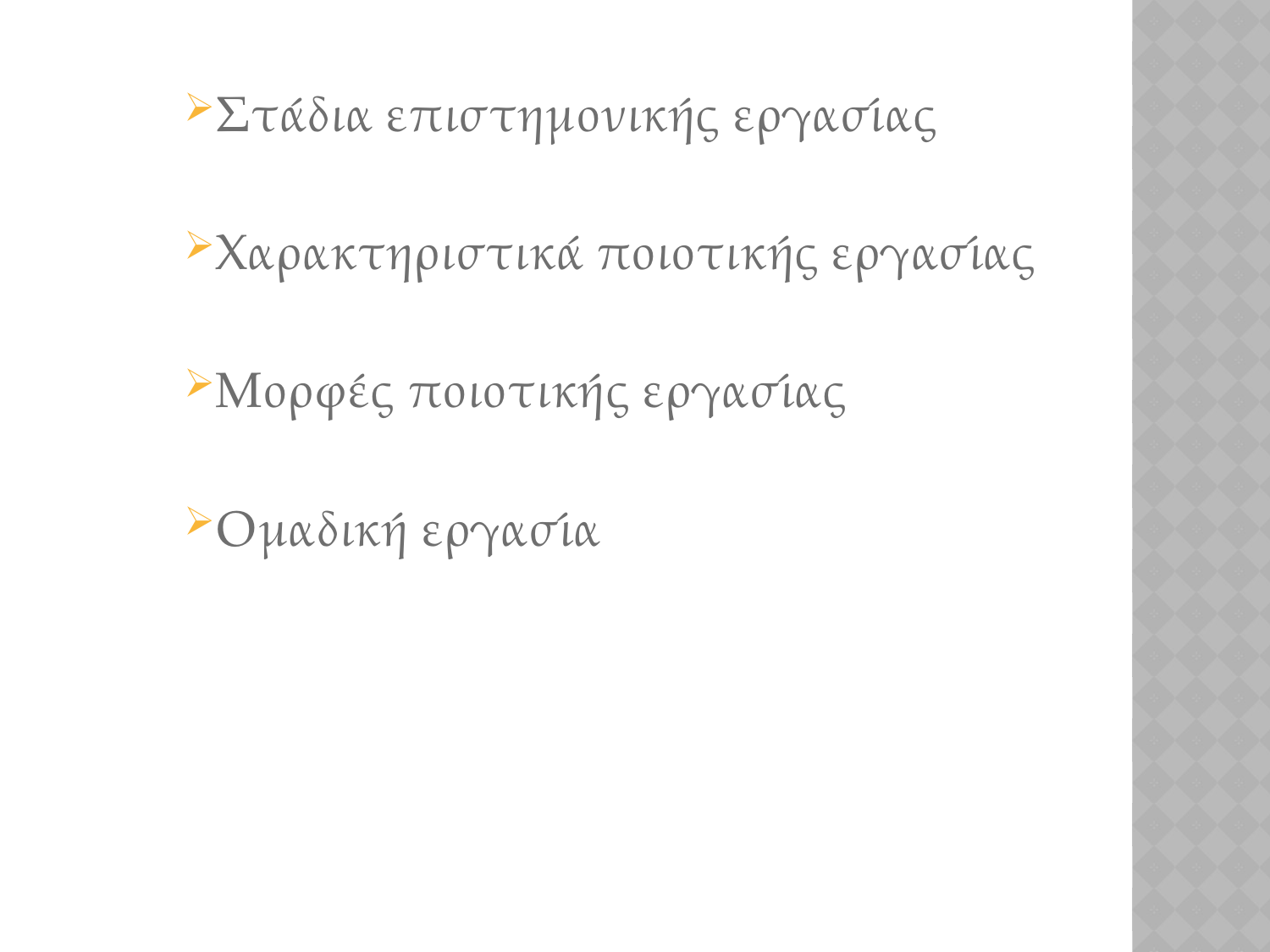

Στάδια επιστημονικής εργασίας

Χαρακτηριστικά ποιοτικής εργασίας

Μορφές ποιοτικής εργασίας

Ομαδική εργασία